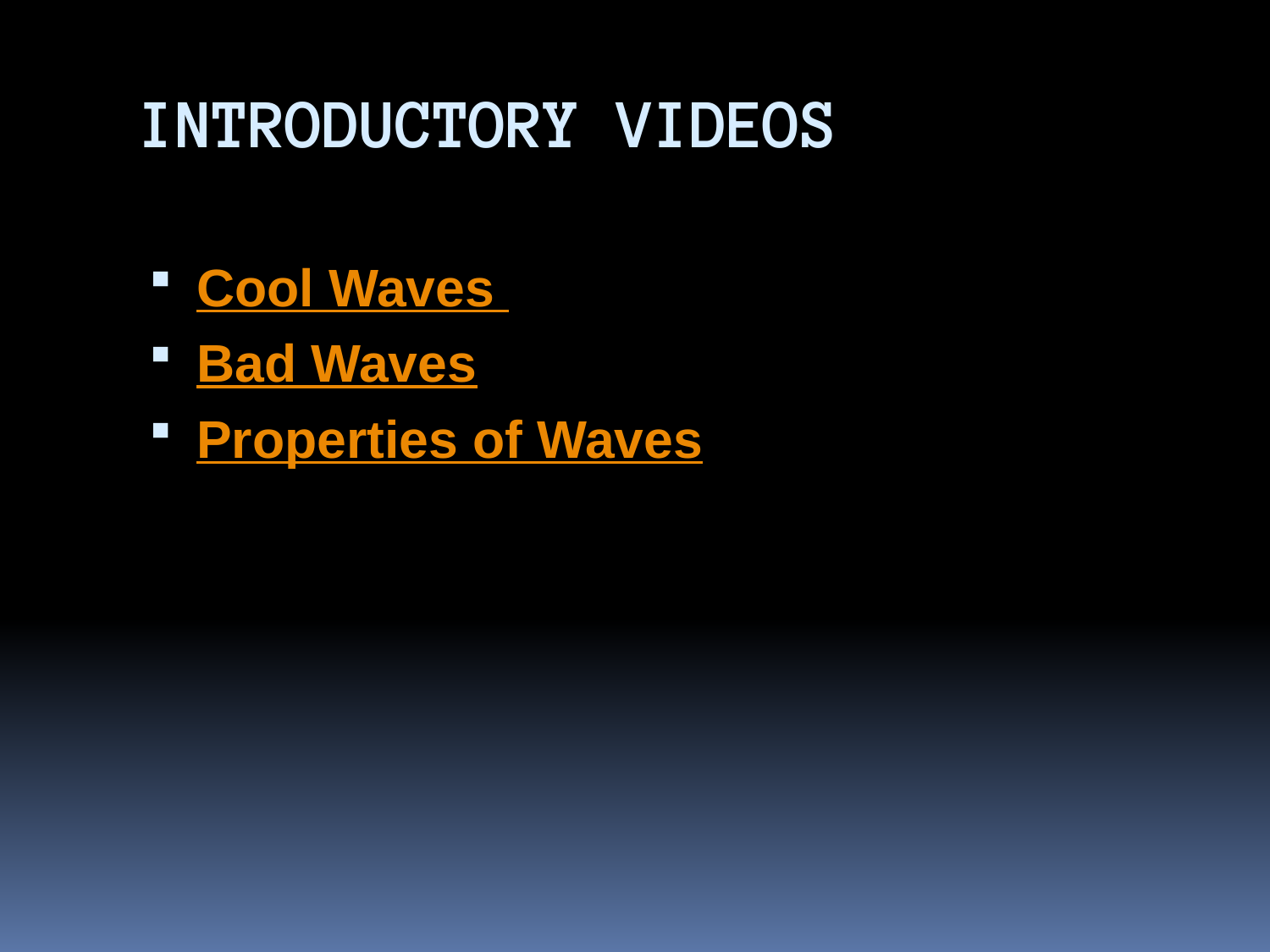

# INTRODUCTORY VIDEOS
Cool Waves
Bad Waves
Properties of Waves